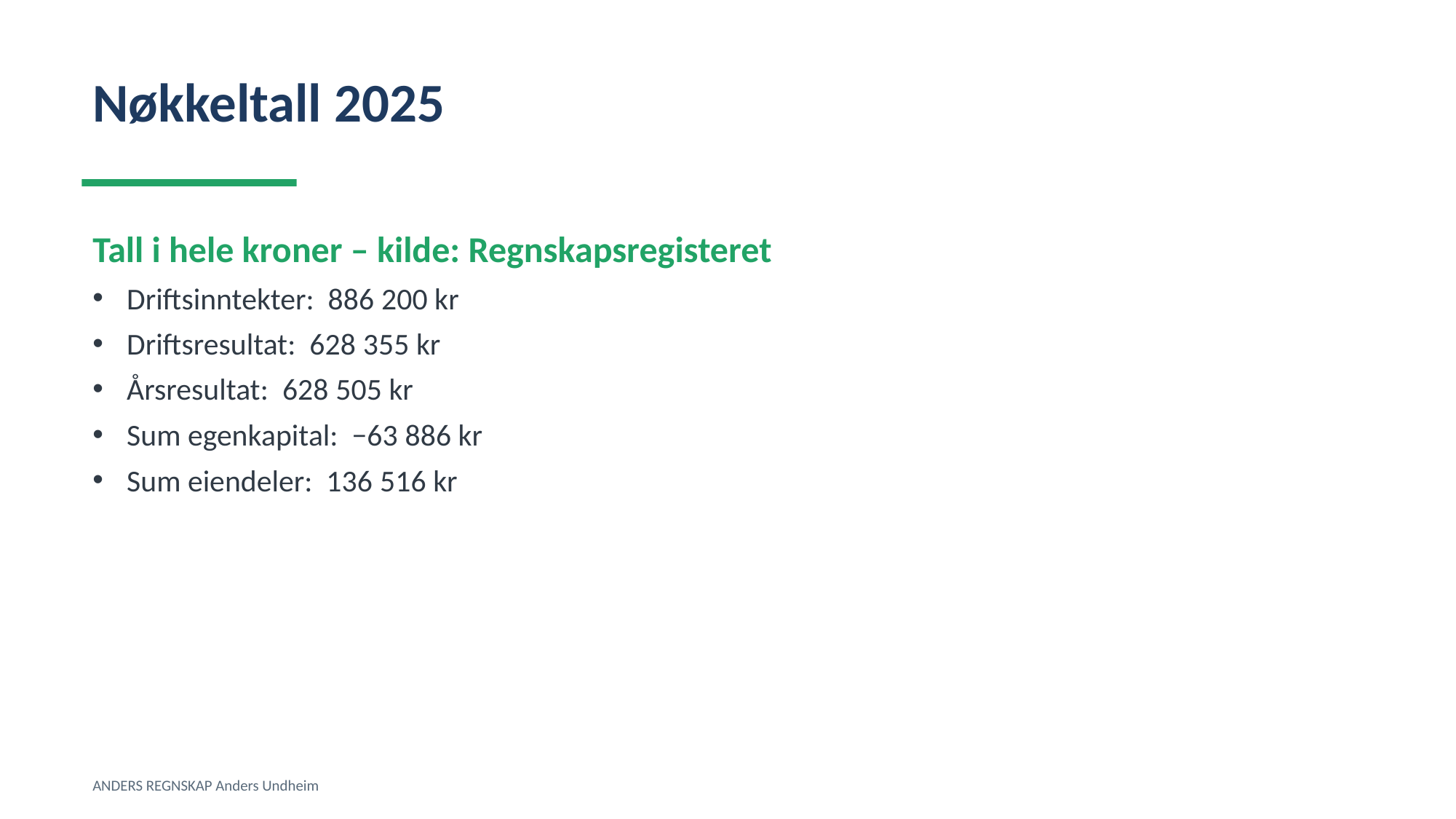

Nøkkeltall 2025

Tall i hele kroner – kilde: Regnskapsregisteret
Driftsinntekter:  886 200 kr
Driftsresultat:  628 355 kr
Årsresultat:  628 505 kr
Sum egenkapital:  −63 886 kr
Sum eiendeler:  136 516 kr
ANDERS REGNSKAP Anders Undheim